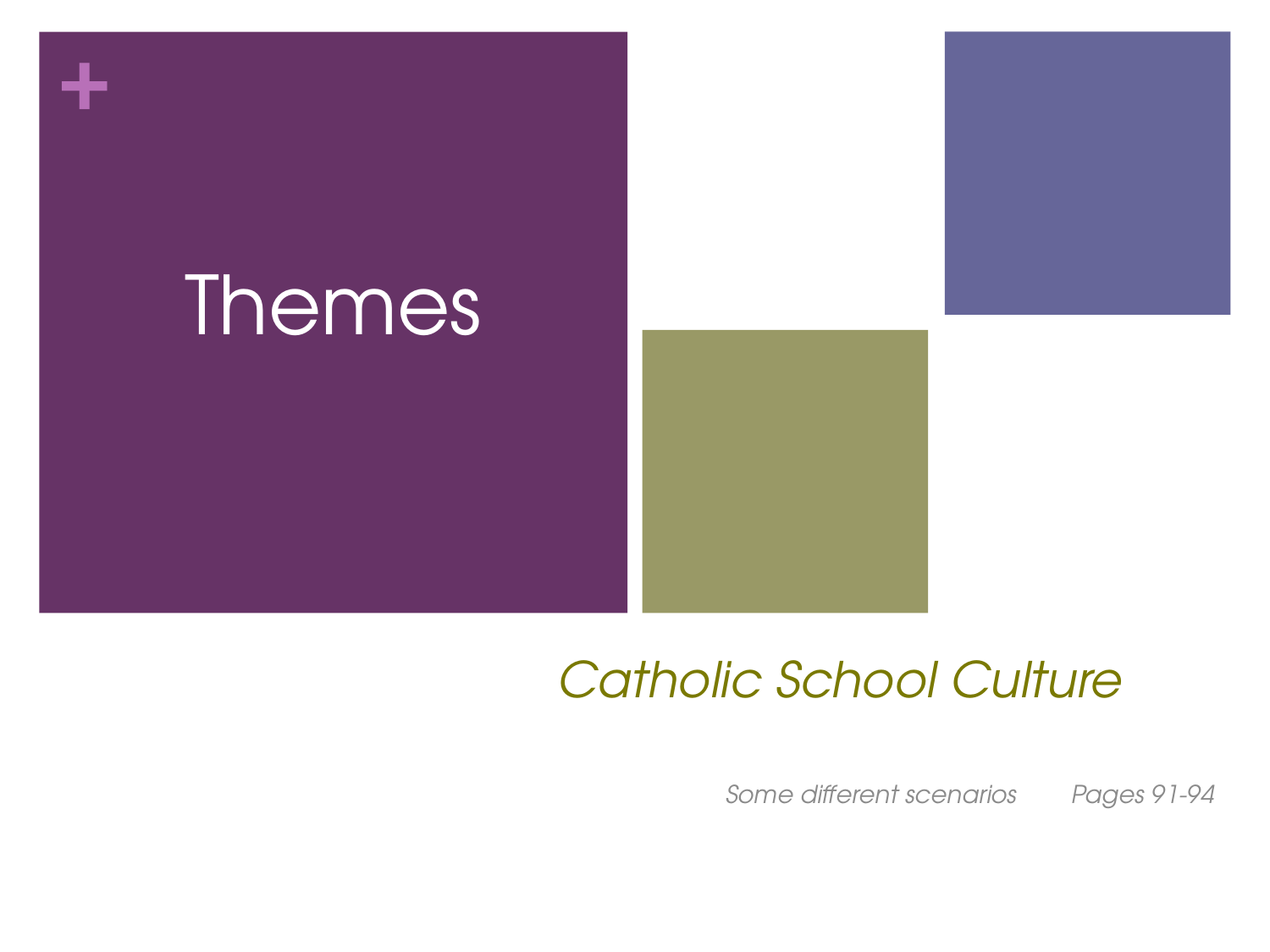

Themes
# Catholic School Culture
Some different scenarios        Pages 91-94